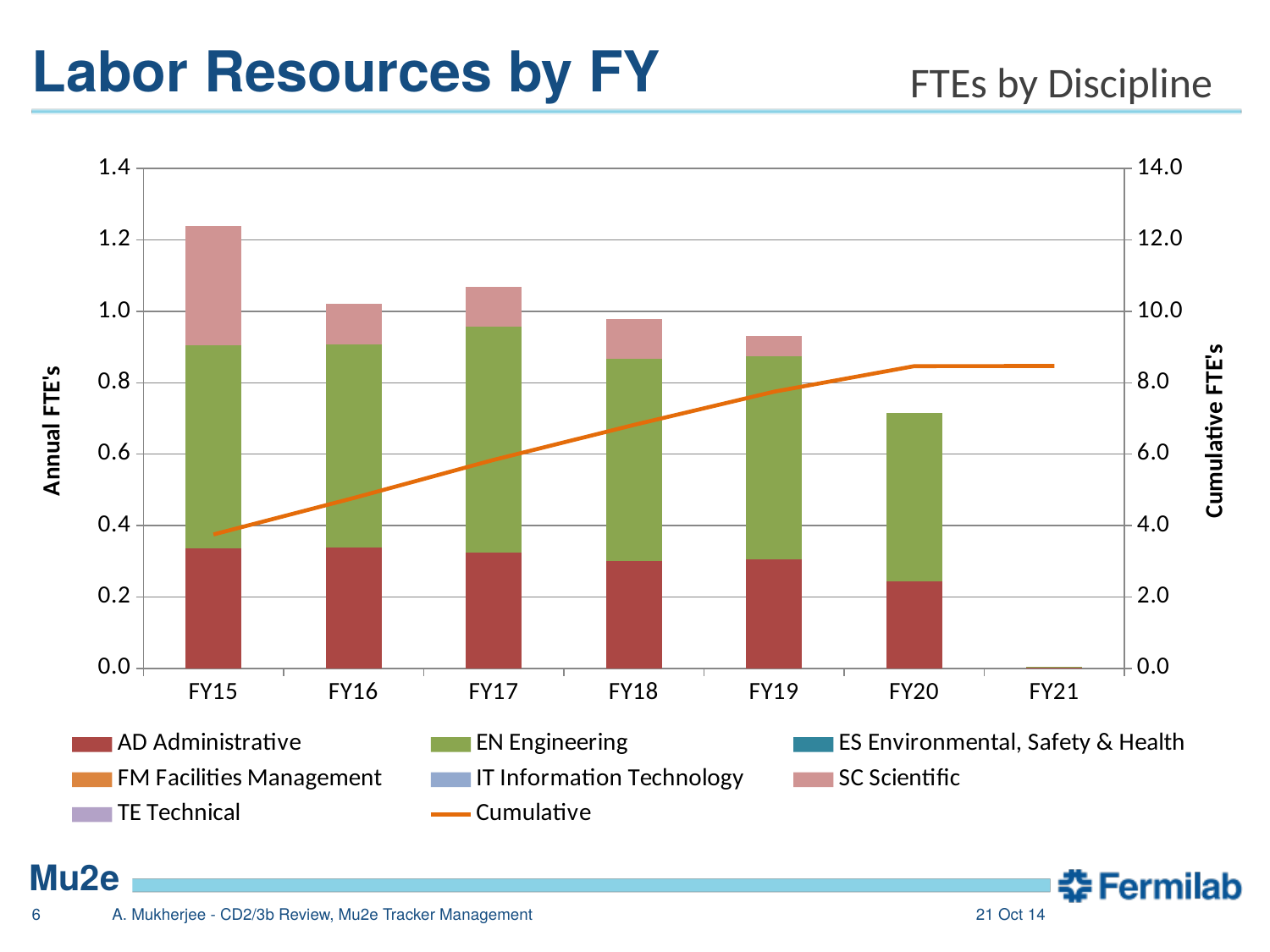

# Labor Resources by FY
FTEs by Discipline

### Chart

| Category | AD Administrative | EN Engineering | ES Environmental, Safety & Health | FM Facilities Management | IT Information Technology | SC Scientific | TE Technical | Cumulative |
|---|---|---|---|---|---|---|---|---|
| 42277 | 0.3362 | 0.5683 | None | None | None | 0.334 | 0.0 | 3.7485999999999997 |
| 42643 | 0.3376 | 0.5705 | None | None | None | 0.1132 | 0.0 | 4.7699 |
| 43008 | 0.3236 | 0.6339 | None | None | None | 0.1123 | 0.0 | 5.8397 |
| 43373 | 0.3011 | 0.566 | None | None | None | 0.1123 | 0.0 | 6.8191 |
| 43738 | 0.30610000000000004 | 0.5683 | None | None | None | 0.0557 | 0.0 | 7.7492 |
| 44104 | 0.24439999999999998 | 0.4709 | None | None | None | 0.0 | 0.0 | 8.4645 |
| 44469 | 0.0016 | 0.0032 | None | None | None | 0.0 | 0.0 | 8.469299999999999 |
6
A. Mukherjee - CD2/3b Review, Mu2e Tracker Management
21 Oct 14